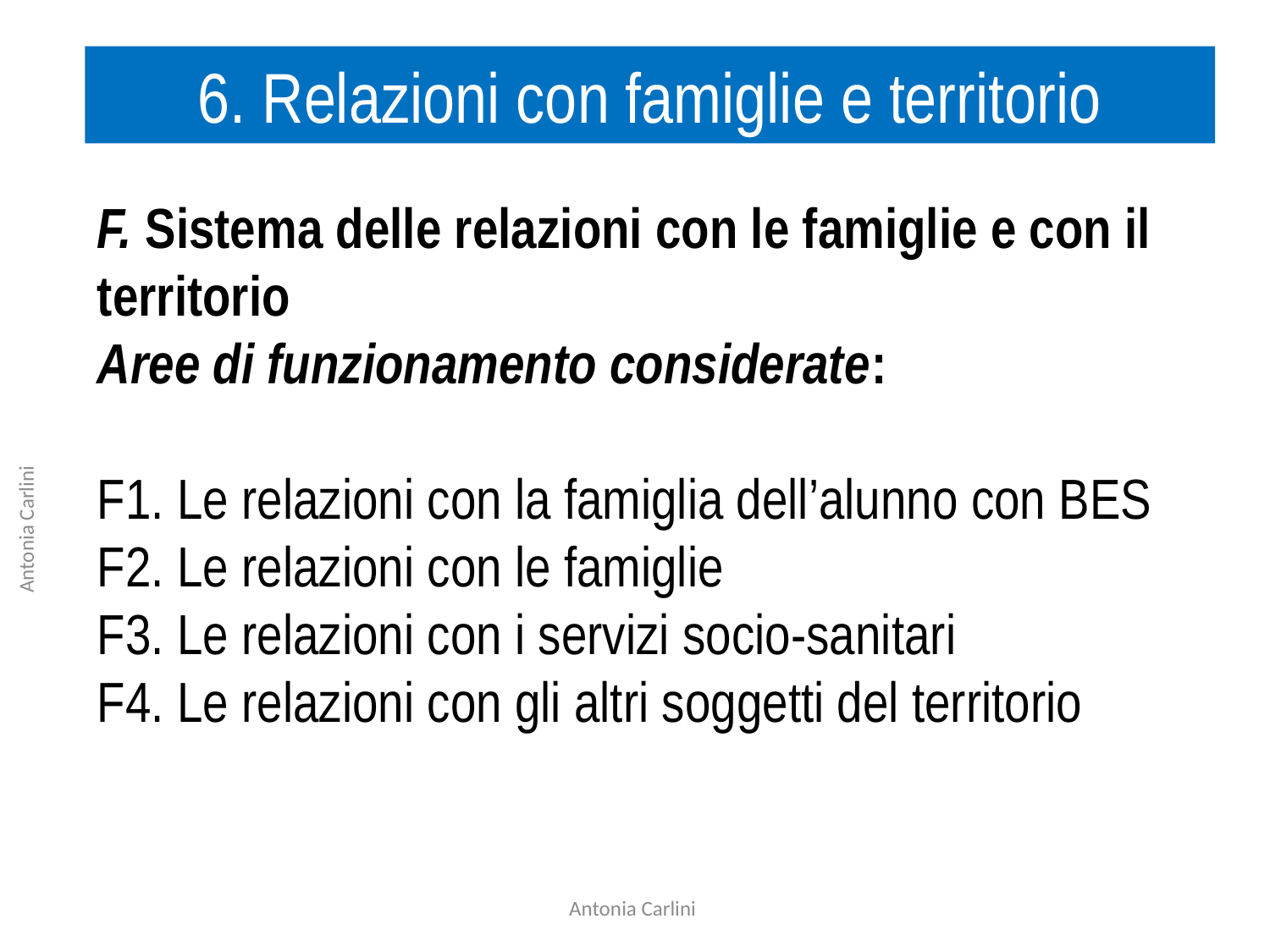

6. Relazioni con famiglie e territorio
F. Sistema delle relazioni con le famiglie e con il territorio
Aree di funzionamento considerate:

F1. Le relazioni con la famiglia dell’alunno con BES
F2. Le relazioni con le famiglie
F3. Le relazioni con i servizi socio-sanitari
F4. Le relazioni con gli altri soggetti del territorio

Antonia Carlini
Antonia Carlini